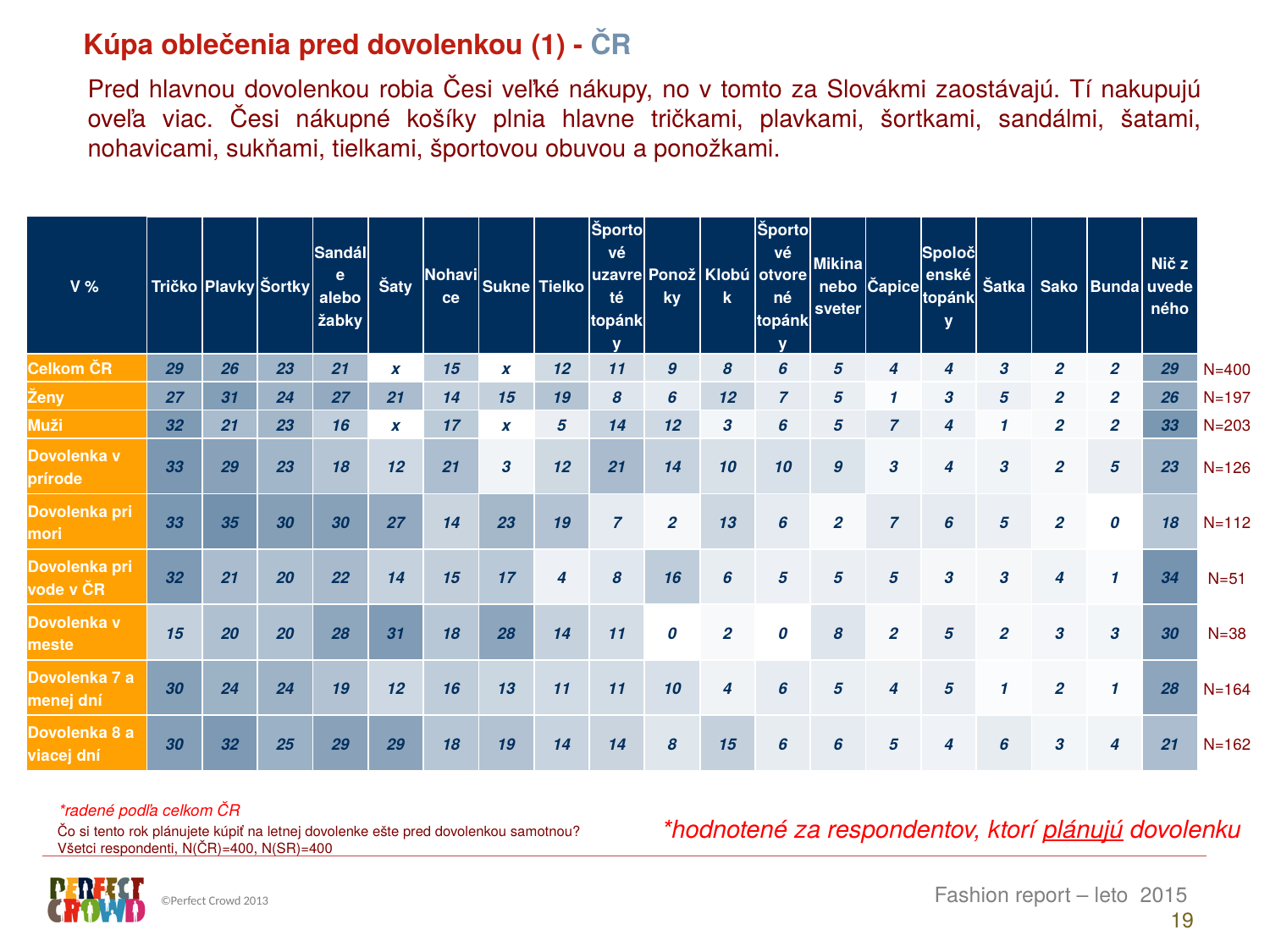

Kúpa oblečenia pred dovolenkou (1) - ČR
Pred hlavnou dovolenkou robia Česi veľké nákupy, no v tomto za Slovákmi zaostávajú. Tí nakupujú oveľa viac. Česi nákupné košíky plnia hlavne tričkami, plavkami, šortkami, sandálmi, šatami, nohavicami, sukňami, tielkami, športovou obuvou a ponožkami.
| V % | Tričko | Plavky | Šortky | Sandále alebo žabky | Šaty | Nohavice | Sukne | Tielko | Športové uzavreté topánky | Ponožky | Klobúk | Športové otvorené topánky | Mikina nebo sveter | Čapice | Spoločenské topánky | Šatka | Sako | Bunda | Nič z uvedeného |  |
| --- | --- | --- | --- | --- | --- | --- | --- | --- | --- | --- | --- | --- | --- | --- | --- | --- | --- | --- | --- | --- |
| Celkom ČR | 29 | 26 | 23 | 21 | x | 15 | x | 12 | 11 | 9 | 8 | 6 | 5 | 4 | 4 | 3 | 2 | 2 | 29 | N=400 |
| Ženy | 27 | 31 | 24 | 27 | 21 | 14 | 15 | 19 | 8 | 6 | 12 | 7 | 5 | 1 | 3 | 5 | 2 | 2 | 26 | N=197 |
| Muži | 32 | 21 | 23 | 16 | x | 17 | x | 5 | 14 | 12 | 3 | 6 | 5 | 7 | 4 | 1 | 2 | 2 | 33 | N=203 |
| Dovolenka v prírode | 33 | 29 | 23 | 18 | 12 | 21 | 3 | 12 | 21 | 14 | 10 | 10 | 9 | 3 | 4 | 3 | 2 | 5 | 23 | N=126 |
| Dovolenka pri mori | 33 | 35 | 30 | 30 | 27 | 14 | 23 | 19 | 7 | 2 | 13 | 6 | 2 | 7 | 6 | 5 | 2 | 0 | 18 | N=112 |
| Dovolenka pri vode v ČR | 32 | 21 | 20 | 22 | 14 | 15 | 17 | 4 | 8 | 16 | 6 | 5 | 5 | 5 | 3 | 3 | 4 | 1 | 34 | N=51 |
| Dovolenka v meste | 15 | 20 | 20 | 28 | 31 | 18 | 28 | 14 | 11 | 0 | 2 | 0 | 8 | 2 | 5 | 2 | 3 | 3 | 30 | N=38 |
| Dovolenka 7 a menej dní | 30 | 24 | 24 | 19 | 12 | 16 | 13 | 11 | 11 | 10 | 4 | 6 | 5 | 4 | 5 | 1 | 2 | 1 | 28 | N=164 |
| Dovolenka 8 a viacej dní | 30 | 32 | 25 | 29 | 29 | 18 | 19 | 14 | 14 | 8 | 15 | 6 | 6 | 5 | 4 | 6 | 3 | 4 | 21 | N=162 |
*radené podľa celkom ČR
*hodnotené za respondentov, ktorí plánujú dovolenku
Čo si tento rok plánujete kúpiť na letnej dovolenke ešte pred dovolenkou samotnou?
Všetci respondenti, N(ČR)=400, N(SR)=400